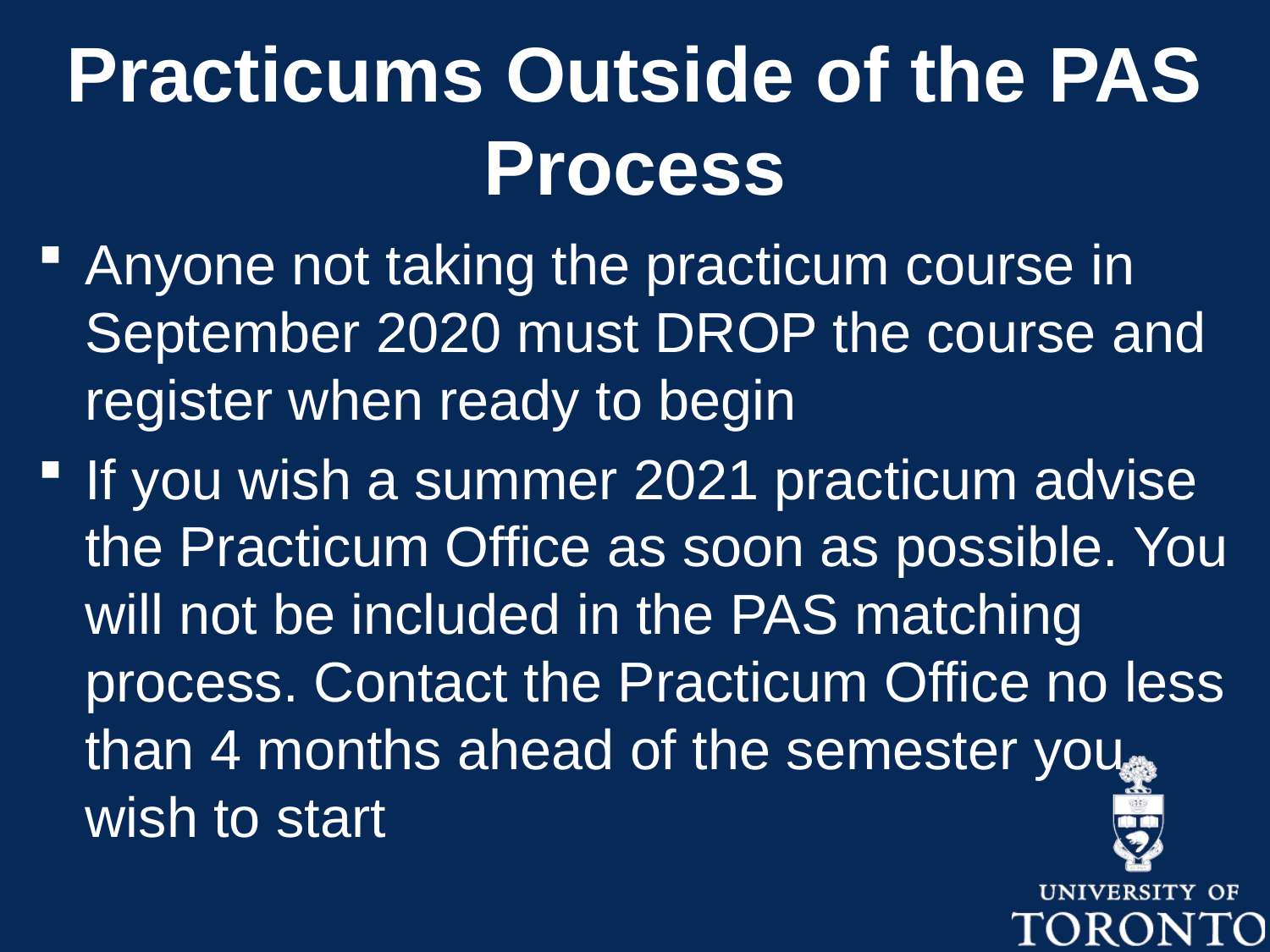

# Practicums Outside of the PAS Process
Anyone not taking the practicum course in September 2020 must DROP the course and register when ready to begin
If you wish a summer 2021 practicum advise the Practicum Office as soon as possible. You will not be included in the PAS matching process. Contact the Practicum Office no less than 4 months ahead of the semester you wish to start